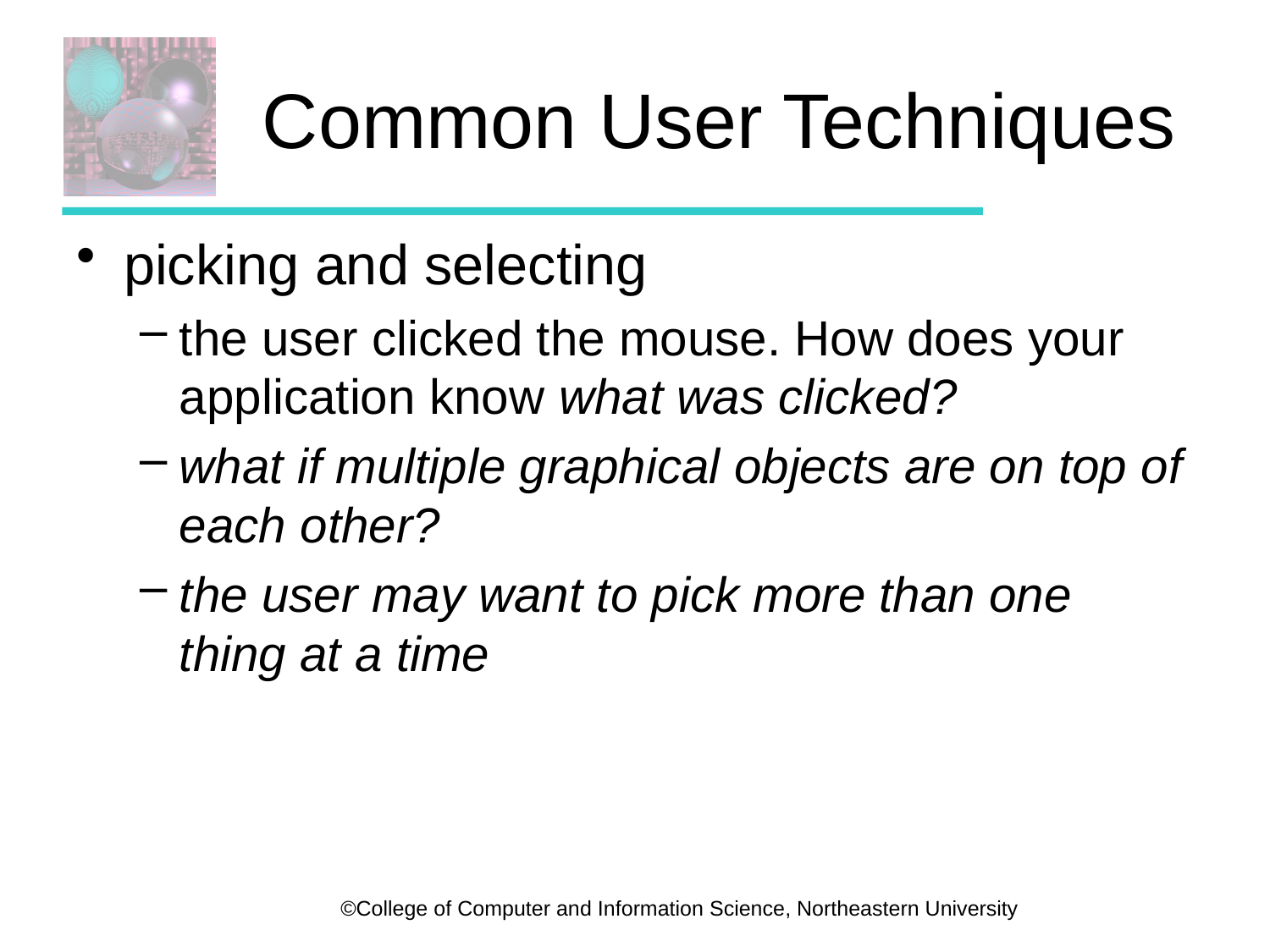

# Common User Techniques
picking and selecting
the user clicked the mouse. How does your application know what was clicked?
what if multiple graphical objects are on top of each other?
the user may want to pick more than one thing at a time